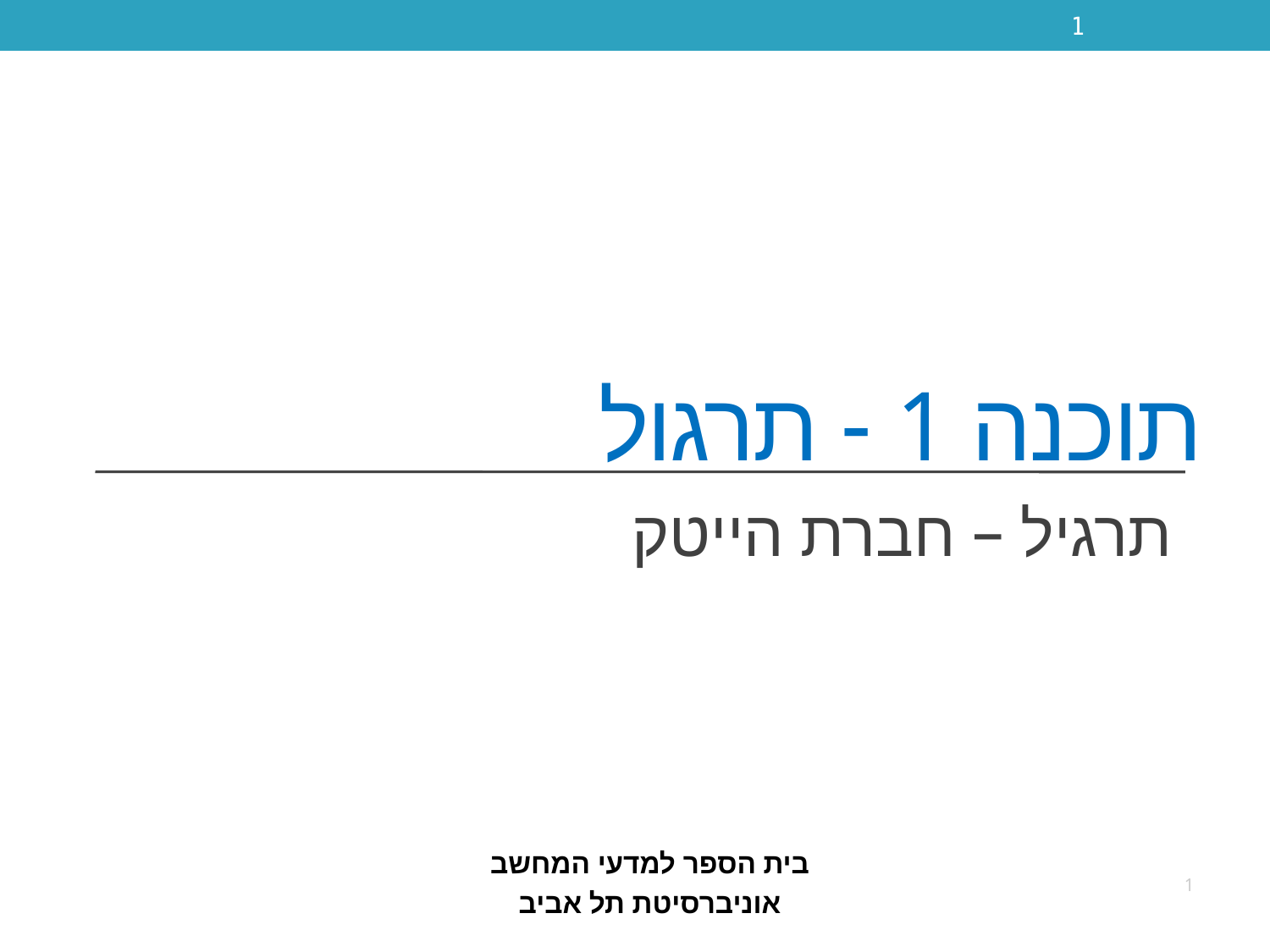

1
# תוכנה 1 - תרגול
תרגיל – חברת הייטק
בית הספר למדעי המחשב
אוניברסיטת תל אביב
1